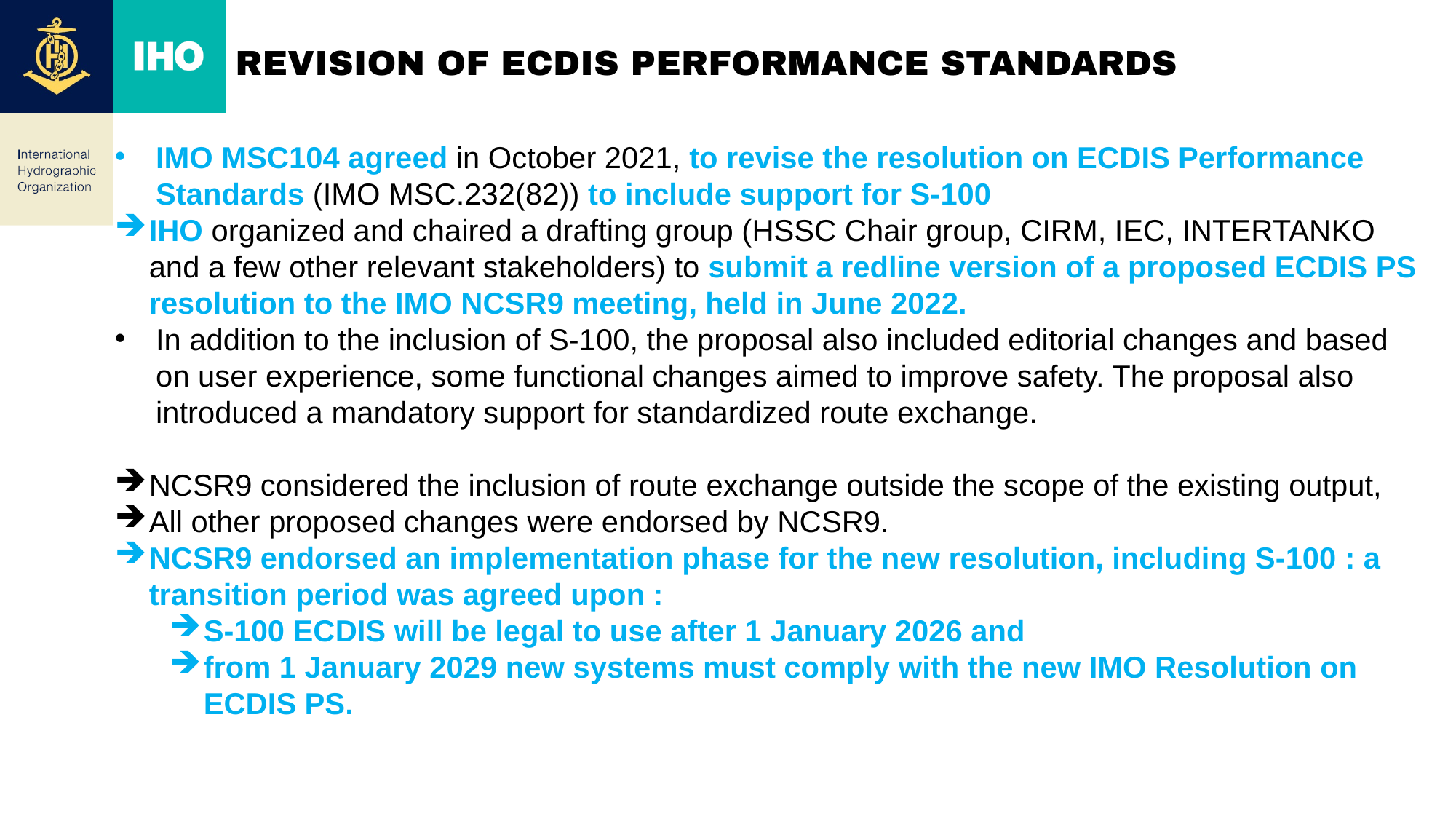

# REVISION of Ecdis performance standards
IMO MSC104 agreed in October 2021, to revise the resolution on ECDIS Performance Standards (IMO MSC.232(82)) to include support for S-100
IHO organized and chaired a drafting group (HSSC Chair group, CIRM, IEC, INTERTANKO and a few other relevant stakeholders) to submit a redline version of a proposed ECDIS PS resolution to the IMO NCSR9 meeting, held in June 2022.
In addition to the inclusion of S-100, the proposal also included editorial changes and based
on user experience, some functional changes aimed to improve safety. The proposal also
introduced a mandatory support for standardized route exchange.

NCSR9 considered the inclusion of route exchange outside the scope of the existing output,
All other proposed changes were endorsed by NCSR9.
NCSR9 endorsed an implementation phase for the new resolution, including S-100 : a transition period was agreed upon :
S-100 ECDIS will be legal to use after 1 January 2026 and
from 1 January 2029 new systems must comply with the new IMO Resolution on ECDIS PS.